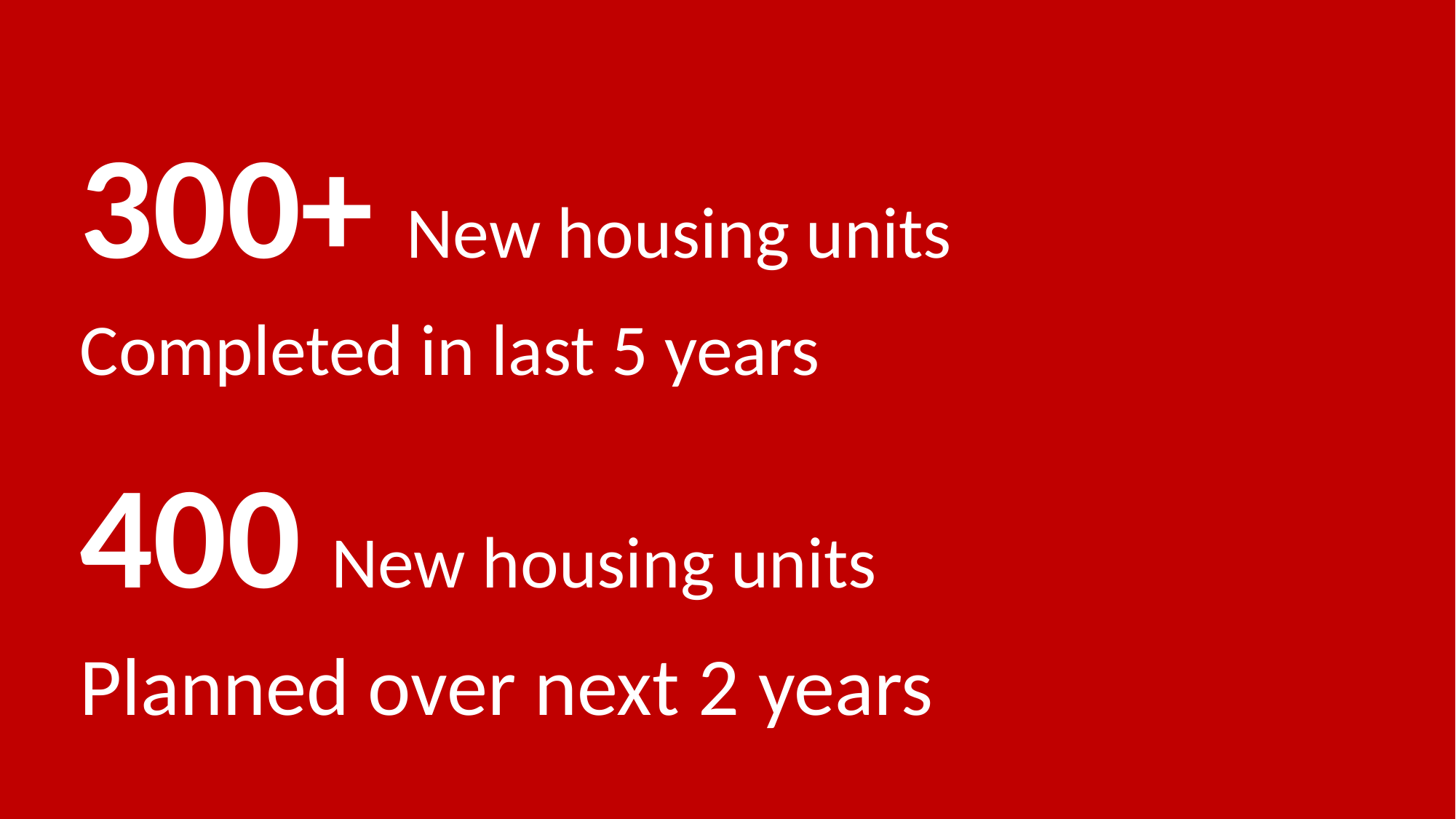

300+ New housing units
Completed in last 5 years

400 New housing units
Planned over next 2 years